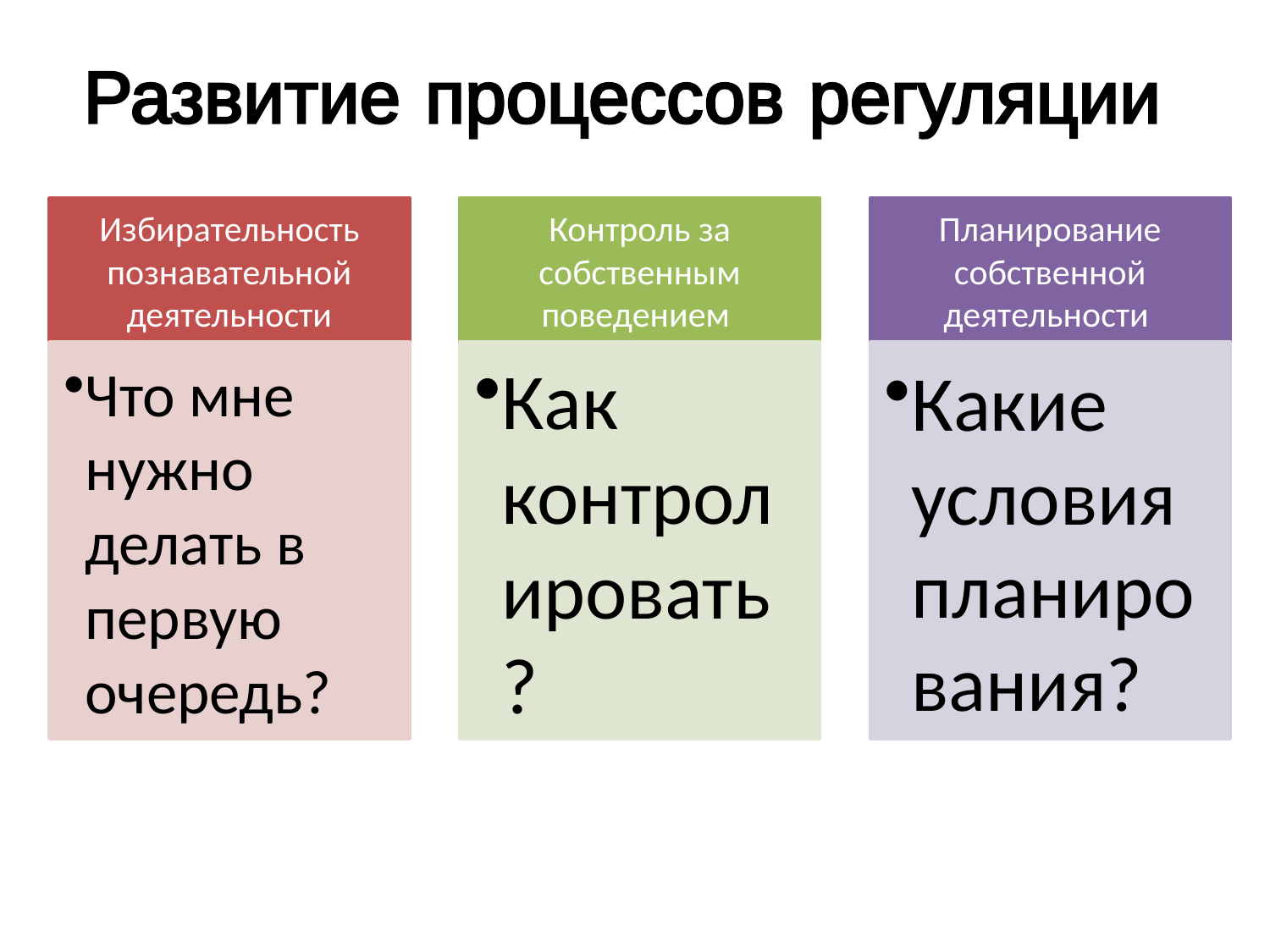

# Развитие процессов регуляции
Избирательность познавательной деятельности
Контроль за собственным поведением
Планирование собственной деятельности
Что мне нужно делать в первую очередь?
Как контролировать?
Какие условия планирования?